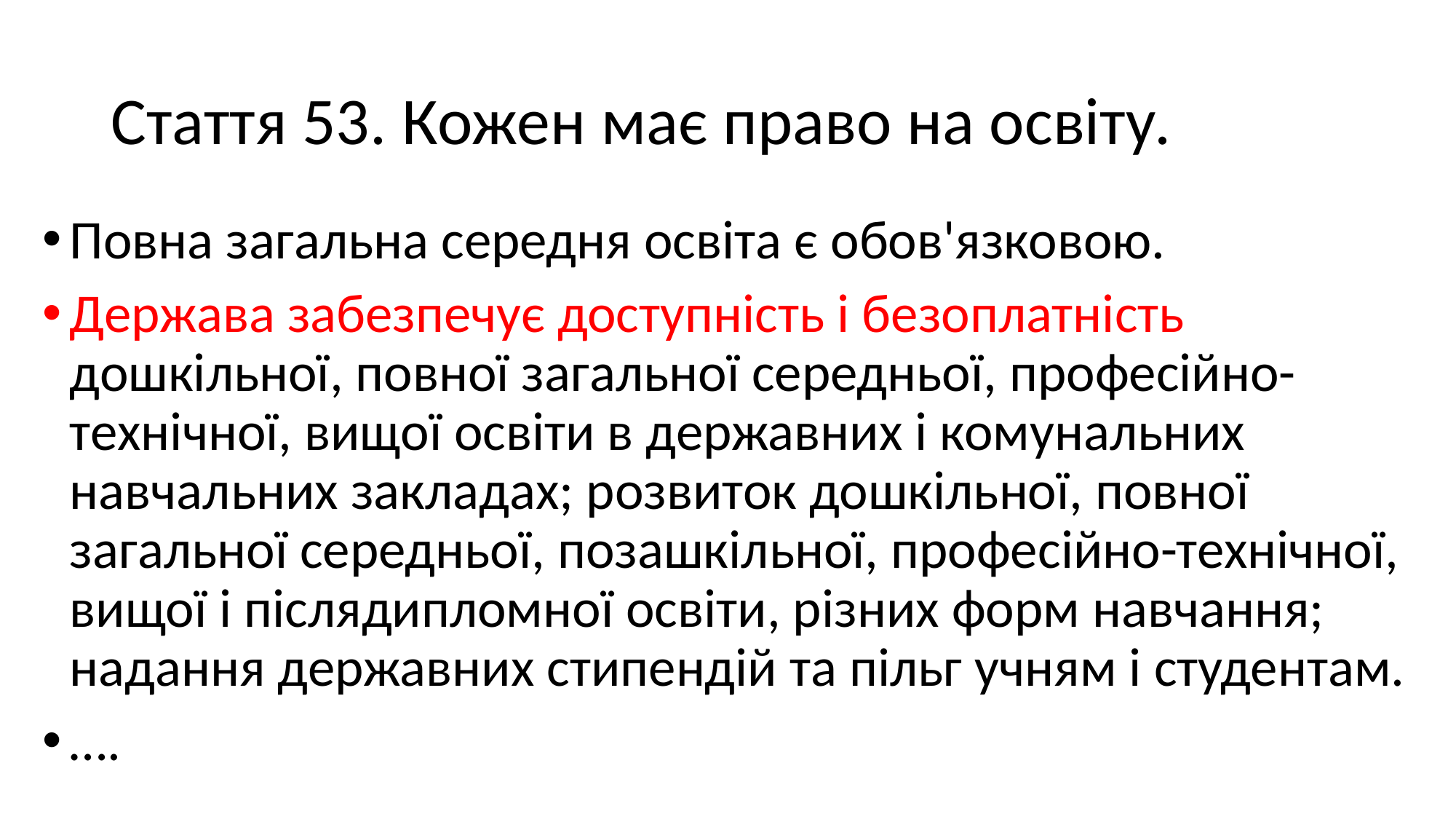

# Стаття 53. Кожен має право на освіту.
Повна загальна середня освіта є обов'язковою.
Держава забезпечує доступність і безоплатність дошкільної, повної загальної середньої, професійно-технічної, вищої освіти в державних і комунальних навчальних закладах; розвиток дошкільної, повної загальної середньої, позашкільної, професійно-технічної, вищої і післядипломної освіти, різних форм навчання; надання державних стипендій та пільг учням і студентам.
….